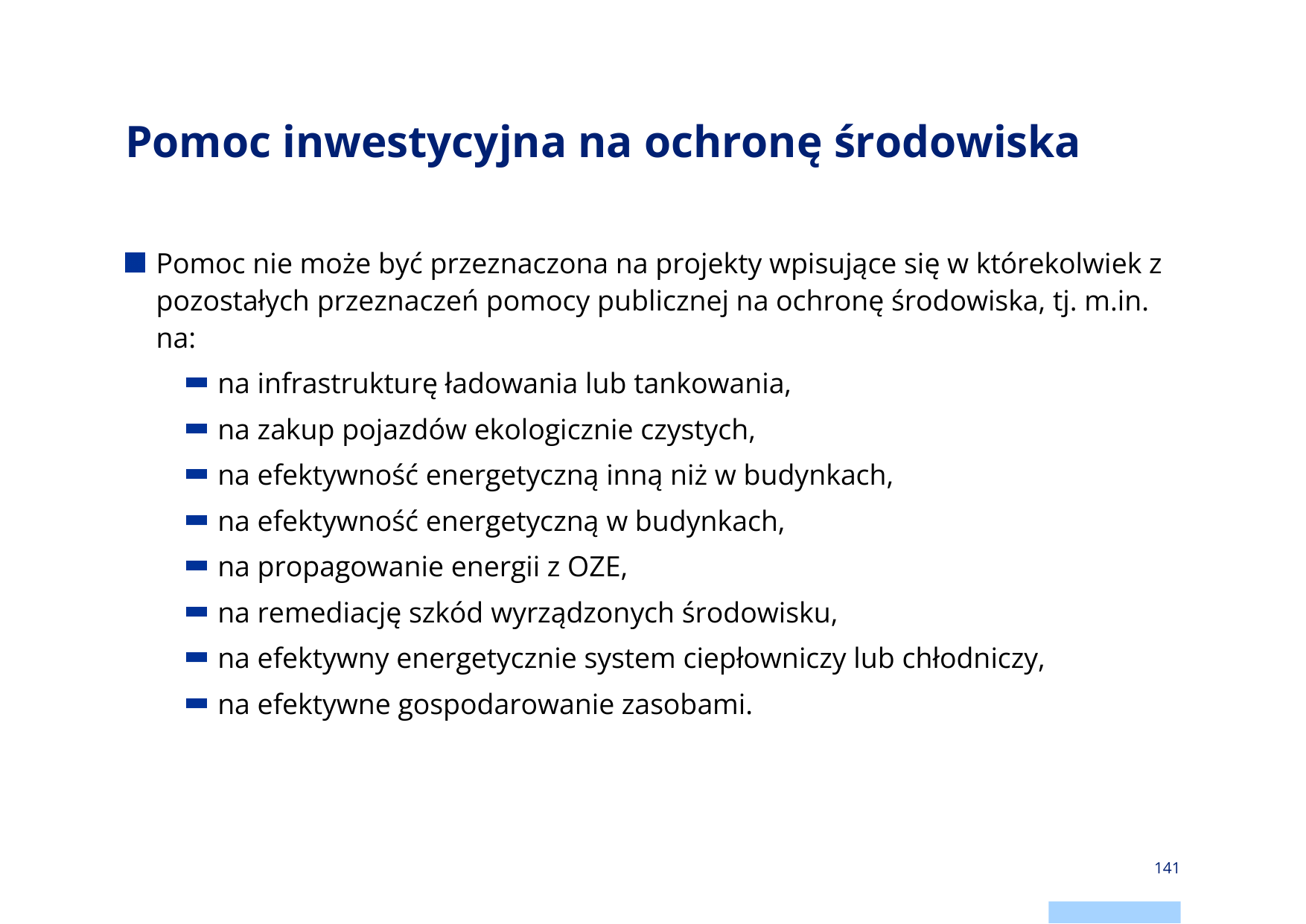

# Pomoc inwestycyjna na ochronę środowiska
Pomoc nie może być przeznaczona na projekty wpisujące się w którekolwiek z pozostałych przeznaczeń pomocy publicznej na ochronę środowiska, tj. m.in. na:
na infrastrukturę ładowania lub tankowania,
na zakup pojazdów ekologicznie czystych,
na efektywność energetyczną inną niż w budynkach,
na efektywność energetyczną w budynkach,
na propagowanie energii z OZE,
na remediację szkód wyrządzonych środowisku,
na efektywny energetycznie system ciepłowniczy lub chłodniczy,
na efektywne gospodarowanie zasobami.
141